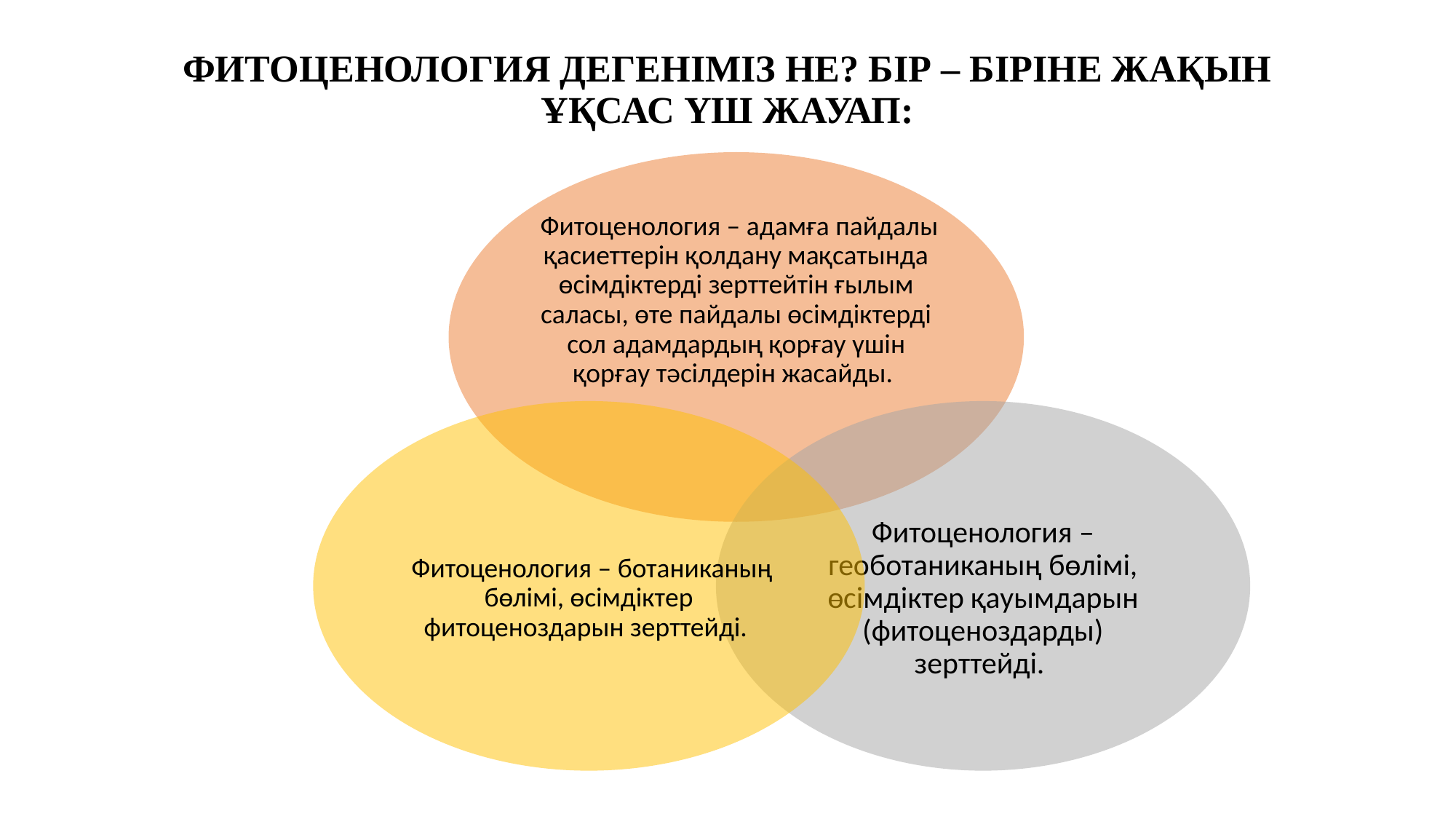

# Фитоценология дегеніміз не? Бір – біріне жақын ұқсас үш жауап:
 Фитоценология – адамға пайдалы қасиеттерін қолдану мақсатында өсімдіктерді зерттейтін ғылым саласы, өте пайдалы өсімдіктерді сол адамдардың қорғау үшін қорғау тәсілдерін жасайды.
Фитоценология – геоботаниканың бөлімі, өсімдіктер қауымдарын (фитоценоздарды) зерттейді.
 Фитоценология – ботаниканың бөлімі, өсімдіктер фитоценоздарын зерттейді.